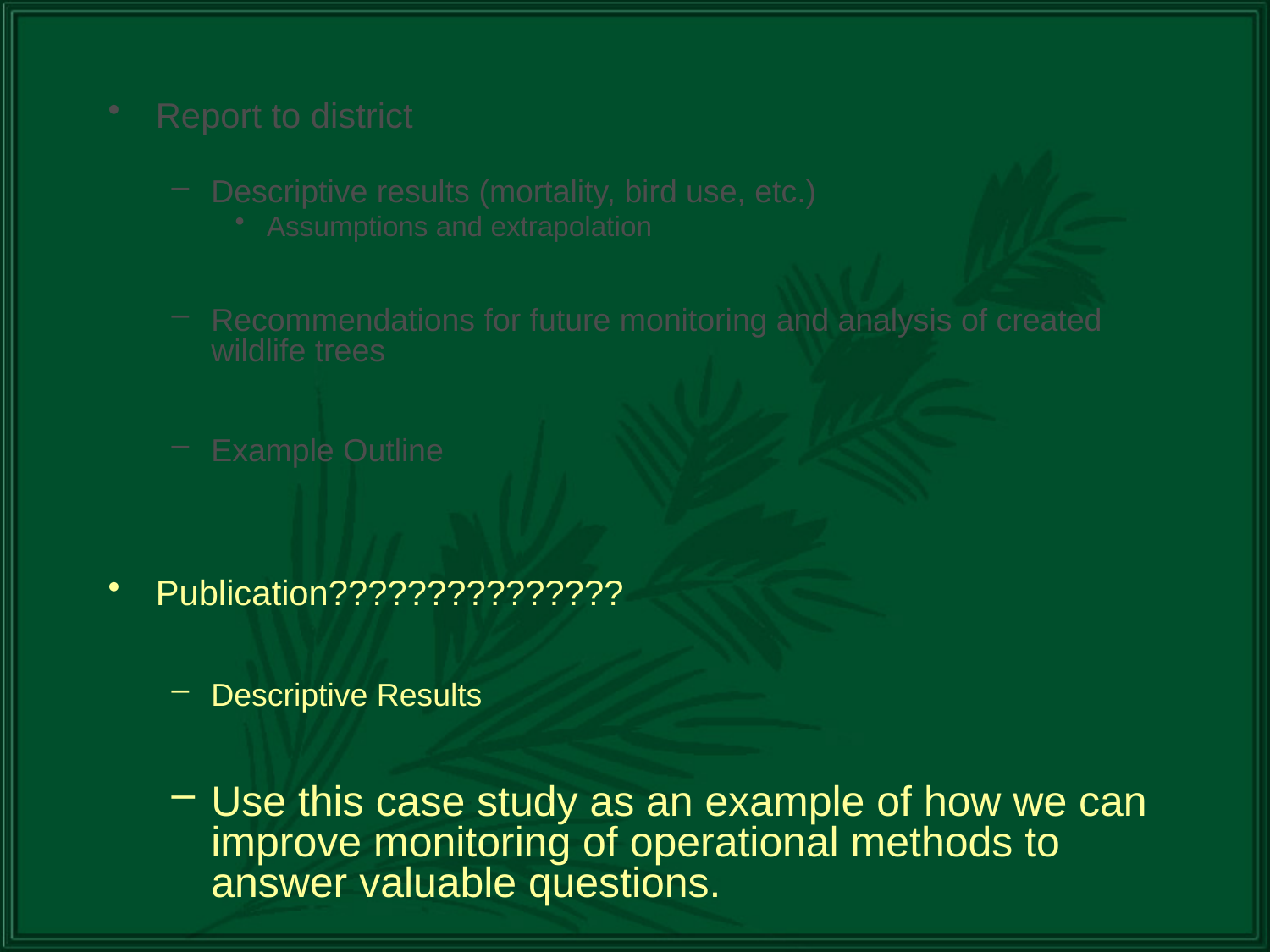

Report to district

Descriptive results (mortality, bird use, etc.)
Assumptions and extrapolation

Recommendations for future monitoring and analysis of created wildlife trees

Example Outline

Publication???????????????

Descriptive Results

Use this case study as an example of how we can improve monitoring of operational methods to answer valuable questions.